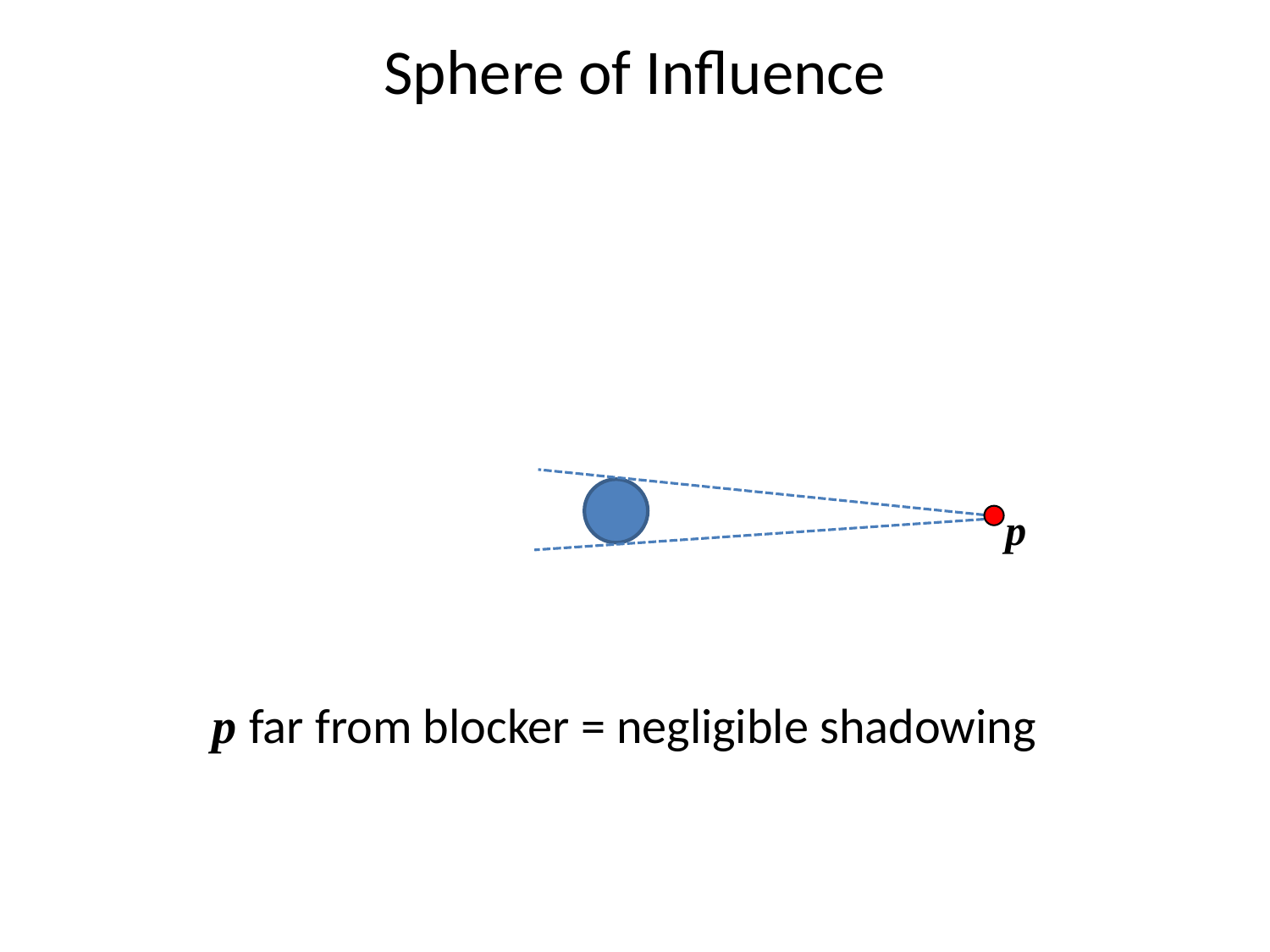

# Sphere of Influence

p

p far from blocker = negligible shadowing